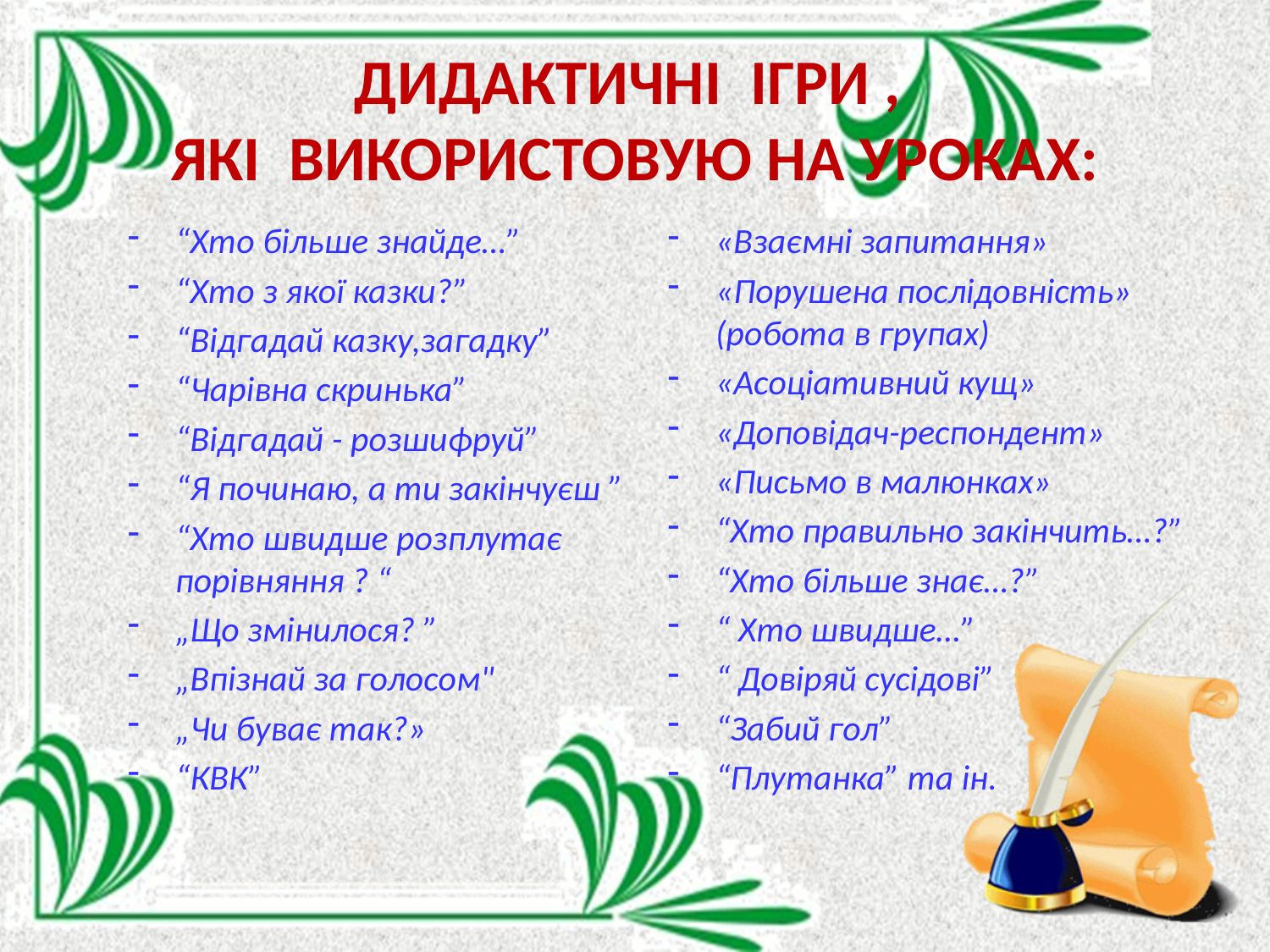

# ДИДАКТИЧНІ  ІГРИ ,  ЯКІ  ВИКОРИСТОВУЮ НА УРОКАХ:
“Хто більше знайде…”
“Хто з якої казки?”
“Відгадай казку,загадку”
“Чарівна скринька”
“Відгадай - розшифруй”
“Я починаю, а ти закінчуєш ”
“Хто швидше розплутає порівняння ? “
„Що змінилося? ”
„Впізнай за голосом"
„Чи буває так?»
“КВК”
«Взаємні запитання»
«Порушена послідовність»
(робота в групах)
«Асоціативний кущ»
«Доповідач-респондент»
«Письмо в малюнках»
“Хто правильно закінчить…?”
“Хто більше знає…?”
“ Хто швидше…”
“ Довіряй сусідові”
“Забий гол”
“Плутанка” та ін.